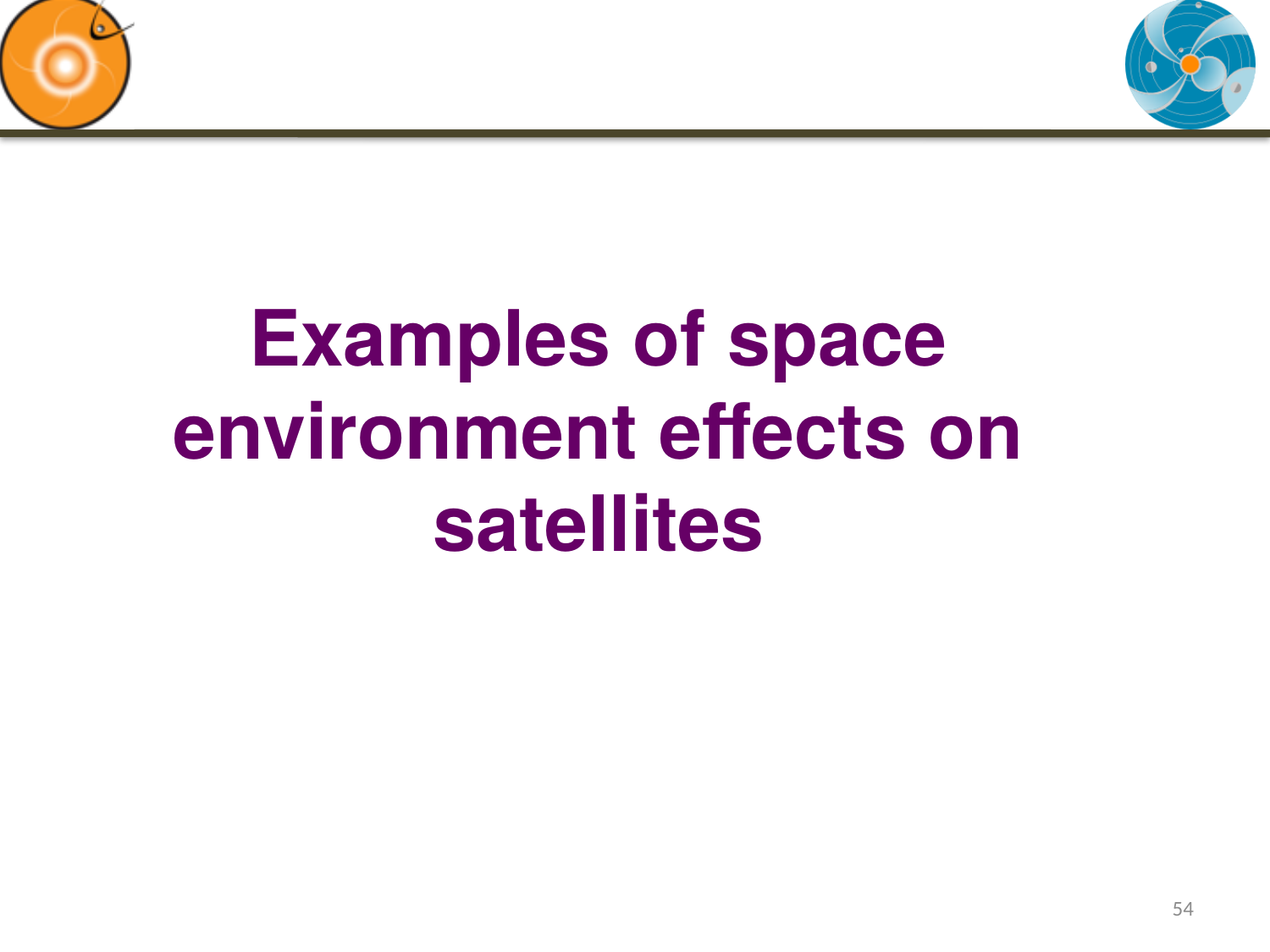

# Examples of space environment effects on satellites
54